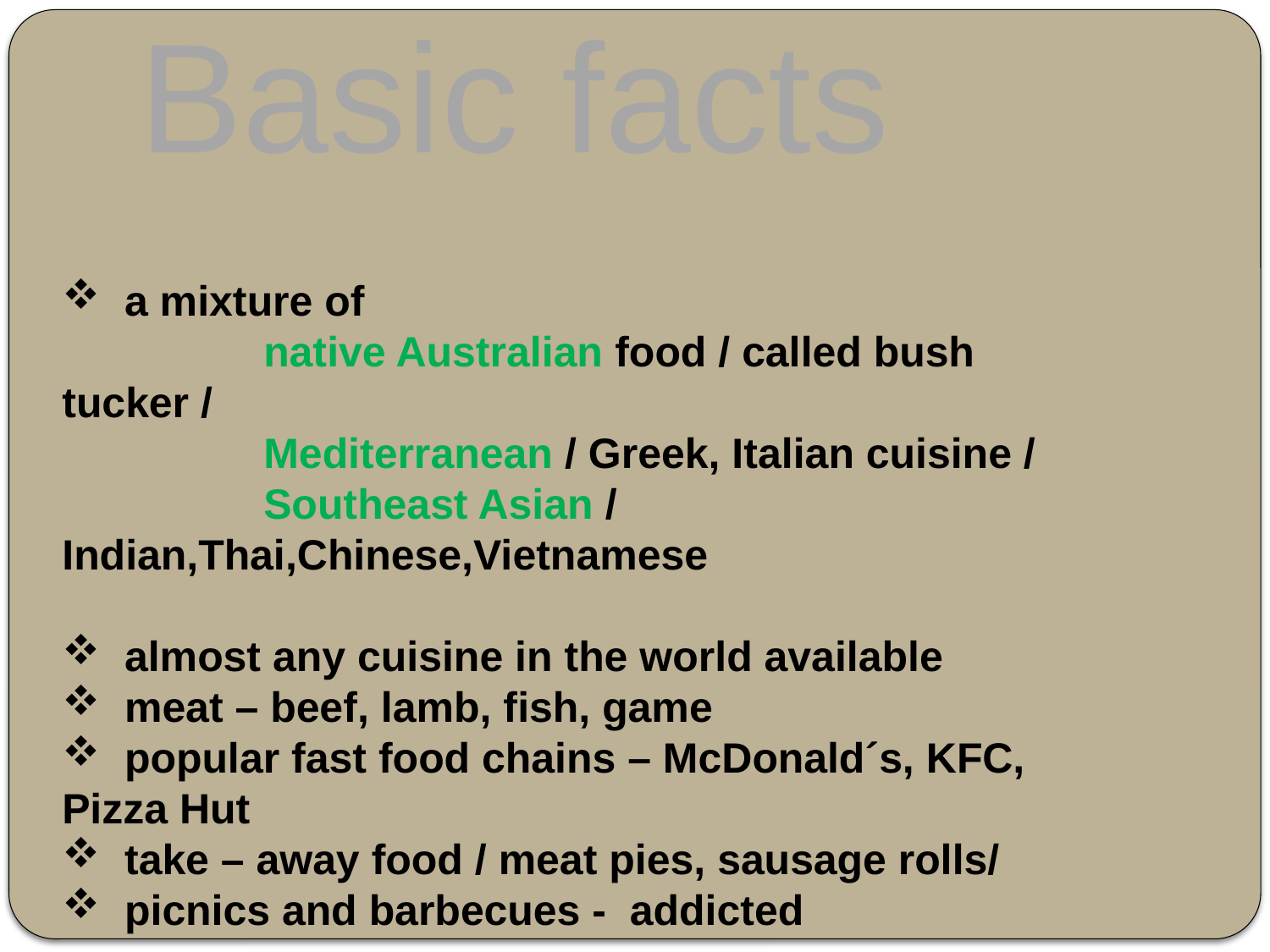

# Basic facts
  a mixture of
                 native Australian food / called bush tucker /
                 Mediterranean / Greek, Italian cuisine /
                 Southeast Asian / Indian,Thai,Chinese,Vietnamese

  almost any cuisine in the world available
  meat – beef, lamb, fish, game
  popular fast food chains – McDonald´s, KFC, Pizza Hut
  take – away food / meat pies, sausage rolls/
  picnics and barbecues -  addicted